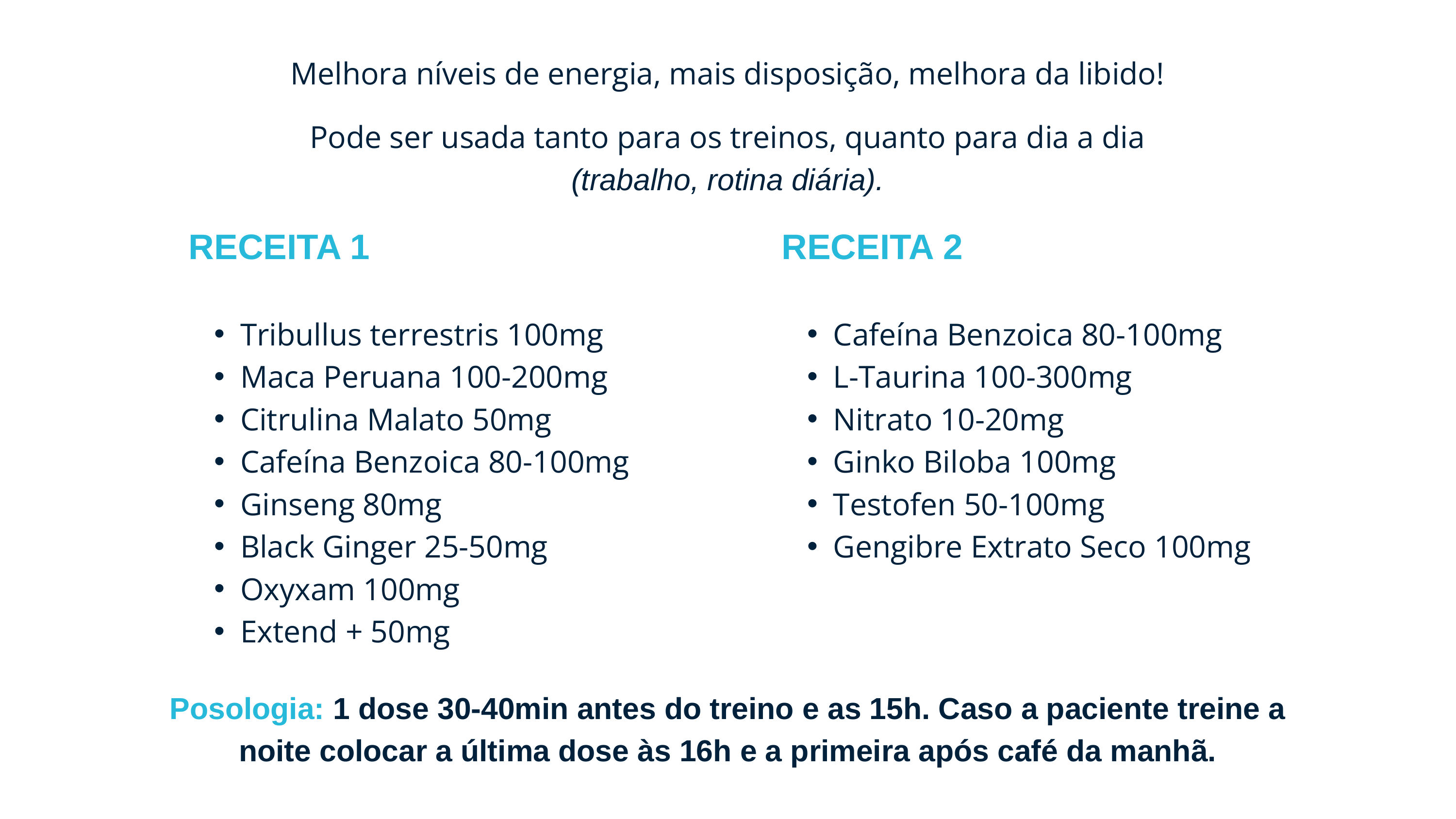

Melhora níveis de energia, mais disposição, melhora da libido!
?
Pode ser usada tanto para os treinos, quanto para dia a dia (trabalho, rotina diária).
RECEITA 1

Tribullus terrestris 100mg
Maca Peruana 100-200mg
Citrulina Malato 50mg
Cafeína Benzoica 80-100mg
Ginseng 80mg
Black Ginger 25-50mg
Oxyxam 100mg
Extend + 50mg
RECEITA 2

Cafeína Benzoica 80-100mg
L-Taurina 100-300mg
Nitrato 10-20mg
Ginko Biloba 100mg
Testofen 50-100mg
Gengibre Extrato Seco 100mg
Posologia: 1 dose 30-40min antes do treino e as 15h. Caso a paciente treine a noite colocar a última dose às 16h e a primeira após café da manhã.